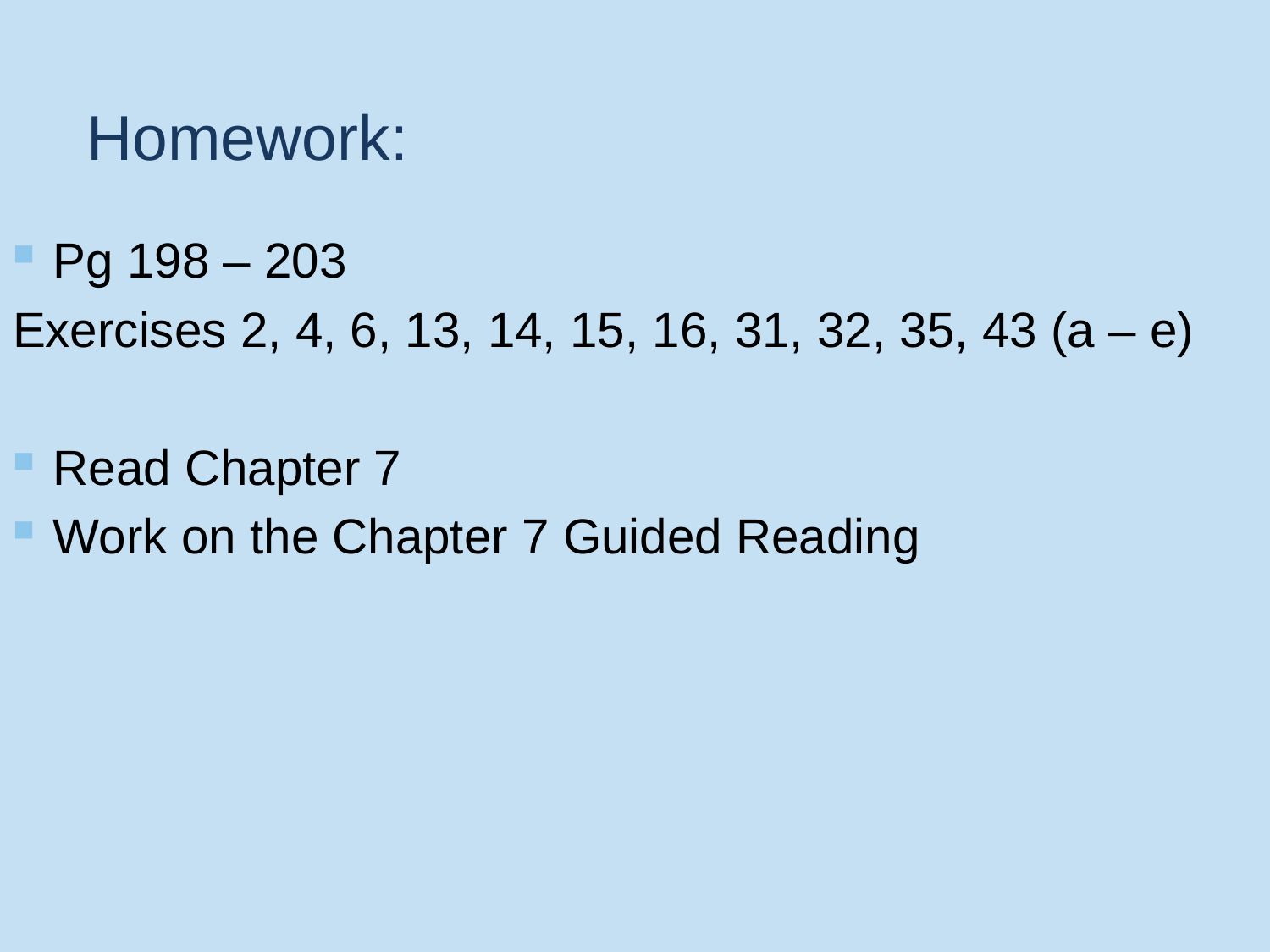

# Homework:
Pg 198 – 203
Exercises 2, 4, 6, 13, 14, 15, 16, 31, 32, 35, 43 (a – e)

Read Chapter 7
Work on the Chapter 7 Guided Reading